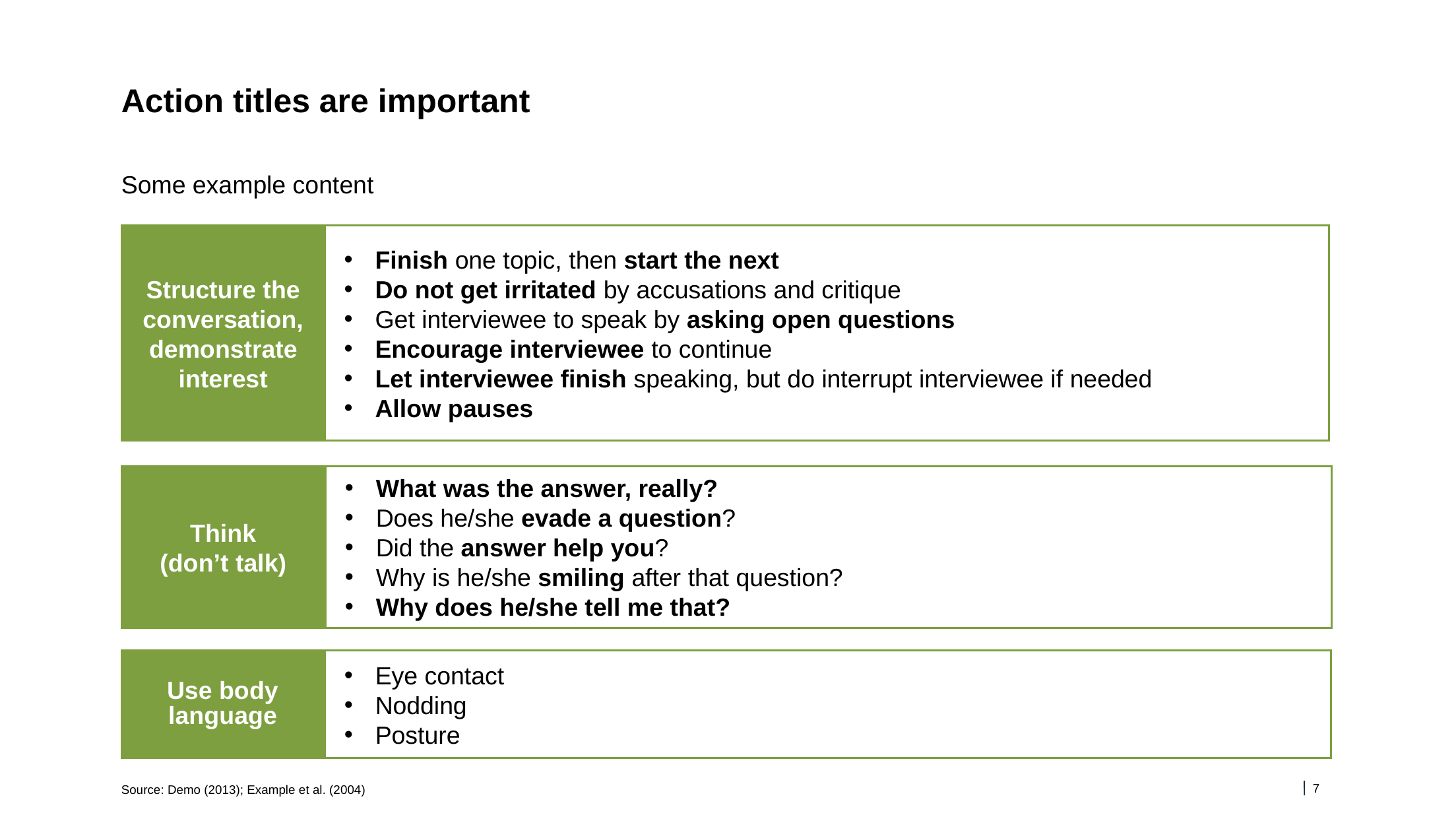

# Action titles are important
Some example content
Structure the conversation, demonstrate interest
Finish one topic, then start the next
Do not get irritated by accusations and critique
Get interviewee to speak by asking open questions
Encourage interviewee to continue
Let interviewee finish speaking, but do interrupt interviewee if needed
Allow pauses
Think
(don’t talk)
What was the answer, really?
Does he/she evade a question?
Did the answer help you?
Why is he/she smiling after that question?
Why does he/she tell me that?
Use body language
Eye contact
Nodding
Posture
Source: Demo (2013); Example et al. (2004)
7